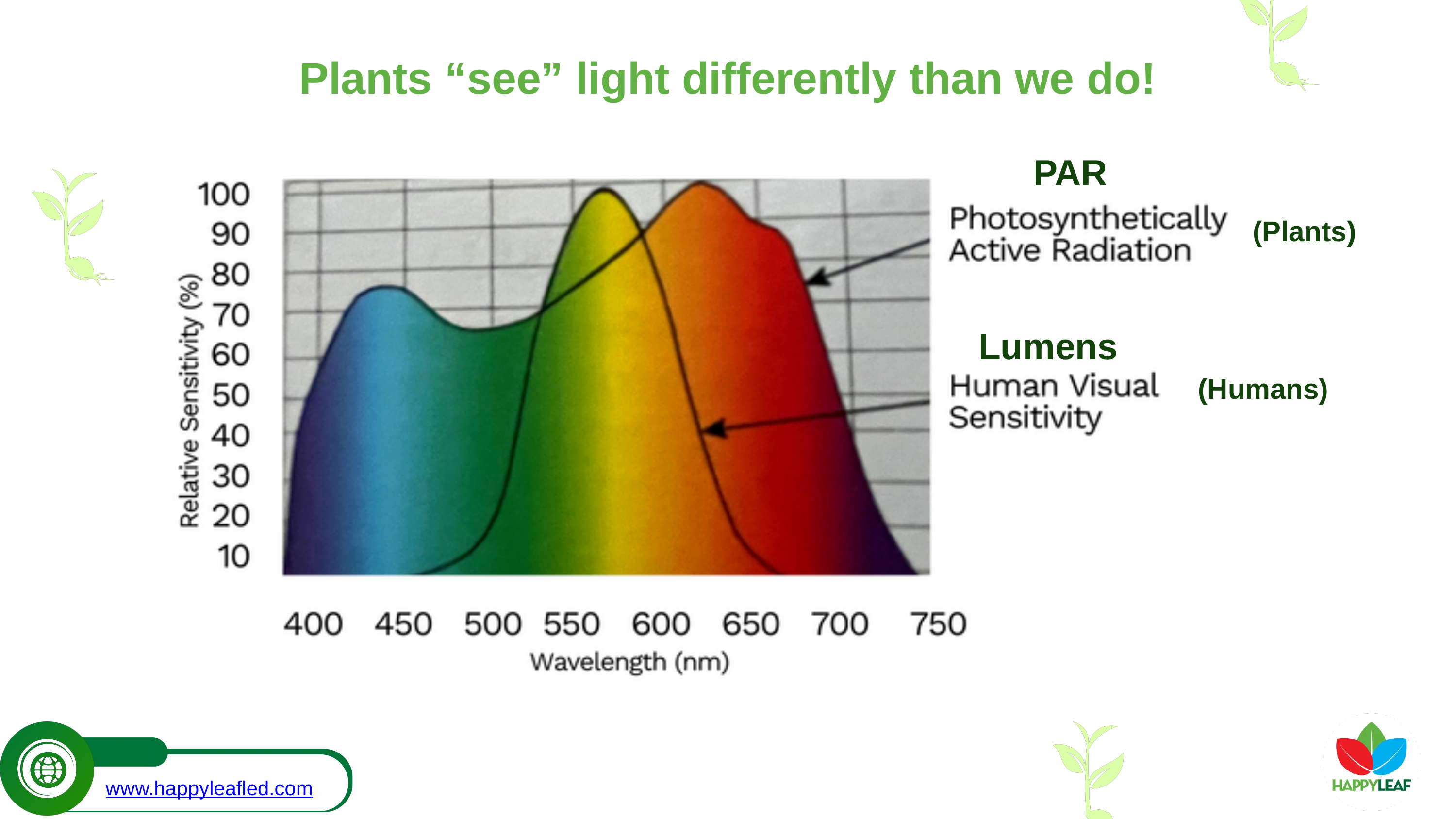

Plants “see” light differently than we do!

PAR

(Plants)
Lumens
(Humans)

www.happyleafled.com